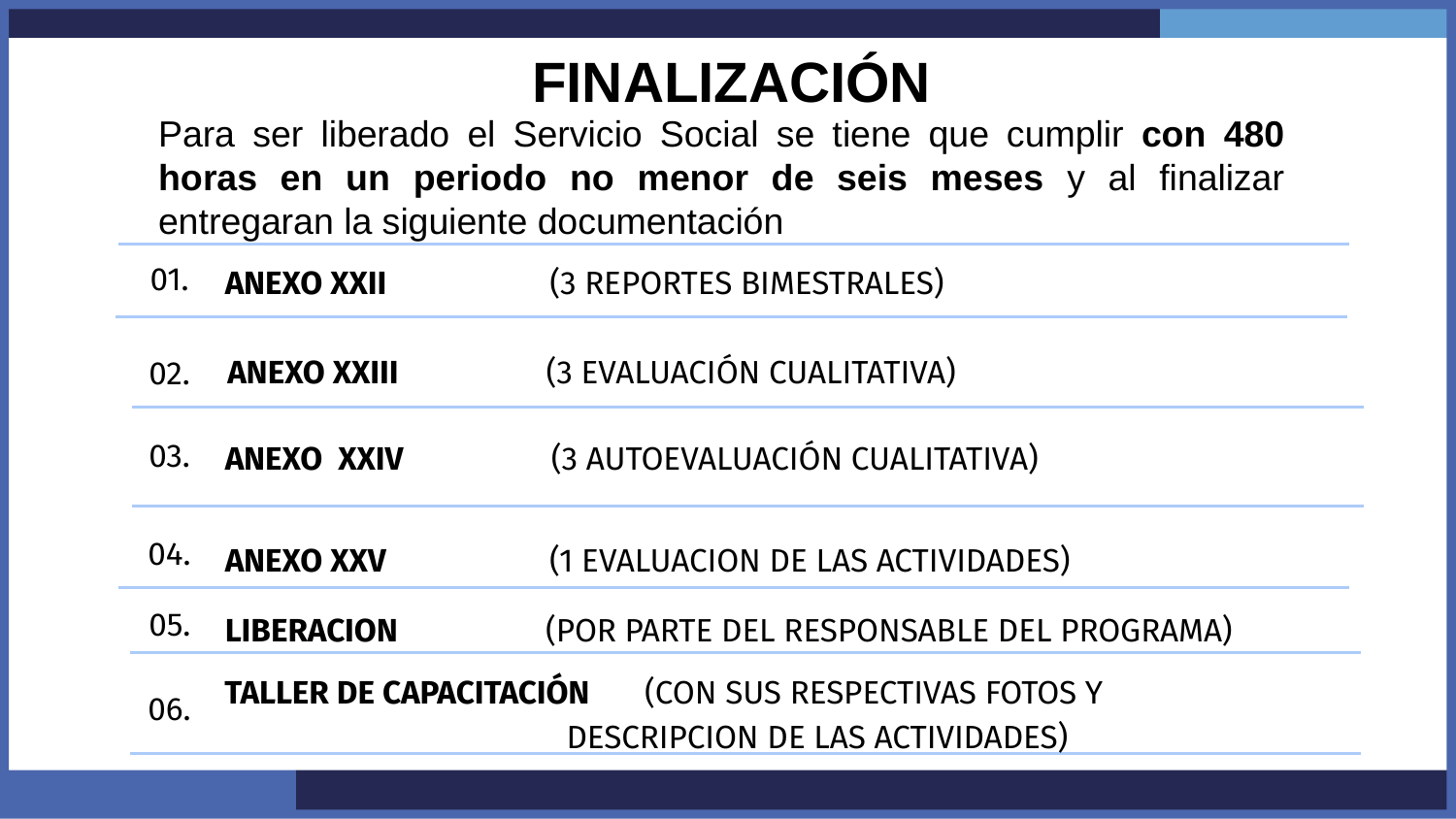

# FINALIZACIÓN
Para ser liberado el Servicio Social se tiene que cumplir con 480 horas en un periodo no menor de seis meses y al finalizar entregaran la siguiente documentación

01.
ANEXO XXII                     (3 REPORTES BIMESTRALES)
02.
ANEXO XXIII                   (3 EVALUACIÓN CUALITATIVA)
ANEXO  XXIV                   (3 AUTOEVALUACIÓN CUALITATIVA)
03.
04.
ANEXO XXV                     (1 EVALUACION DE LAS ACTIVIDADES)
05.
LIBERACION                   (POR PARTE DEL RESPONSABLE DEL PROGRAMA)
06.
TALLER DE CAPACITACIÓN       (CON SUS RESPECTIVAS FOTOS Y 				DESCRIPCION DE LAS ACTIVIDADES)